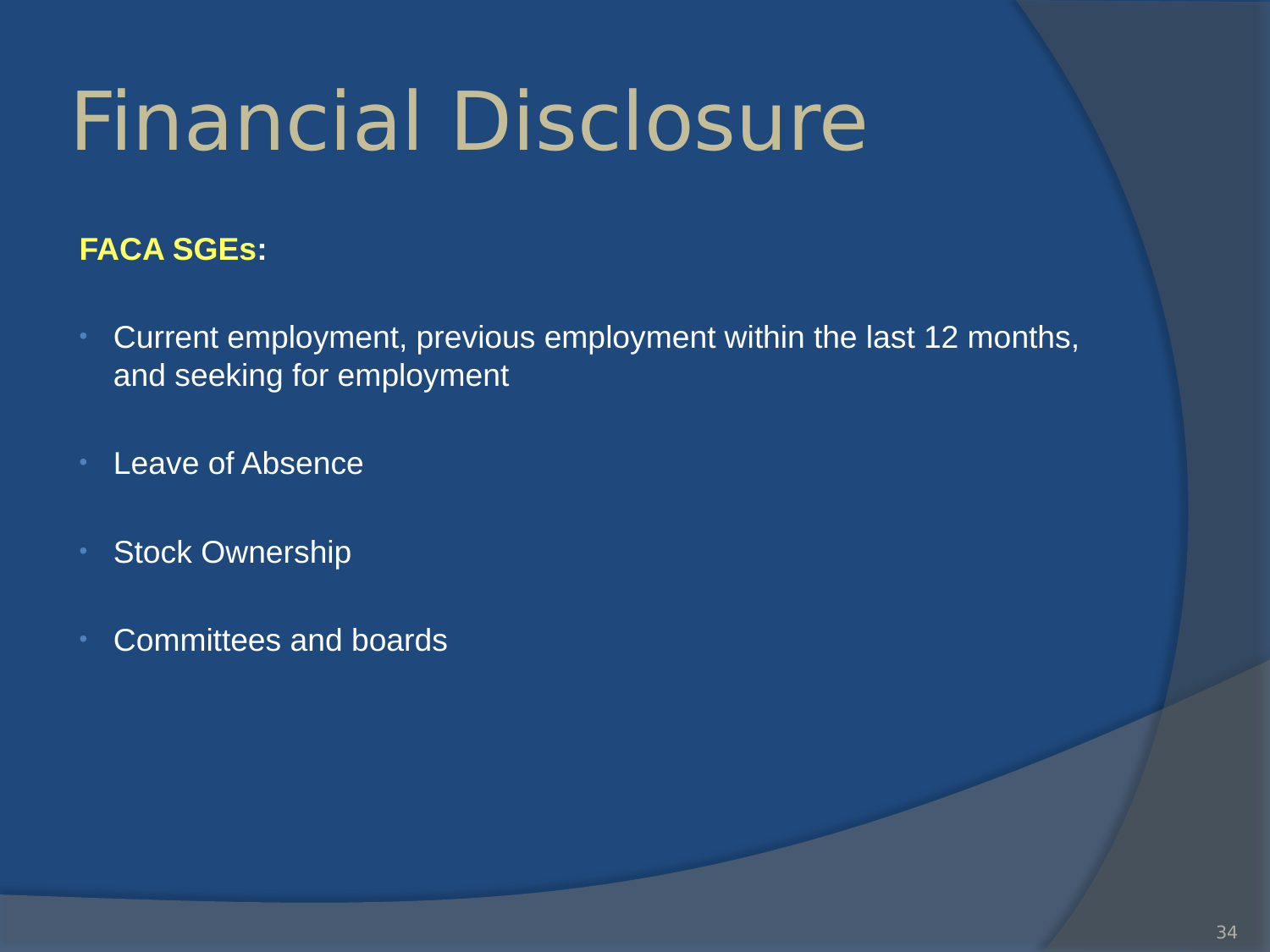

# Financial Disclosure
FACA SGEs:

Current employment, previous employment within the last 12 months, and seeking for employment

Leave of Absence

Stock Ownership

Committees and boards

34